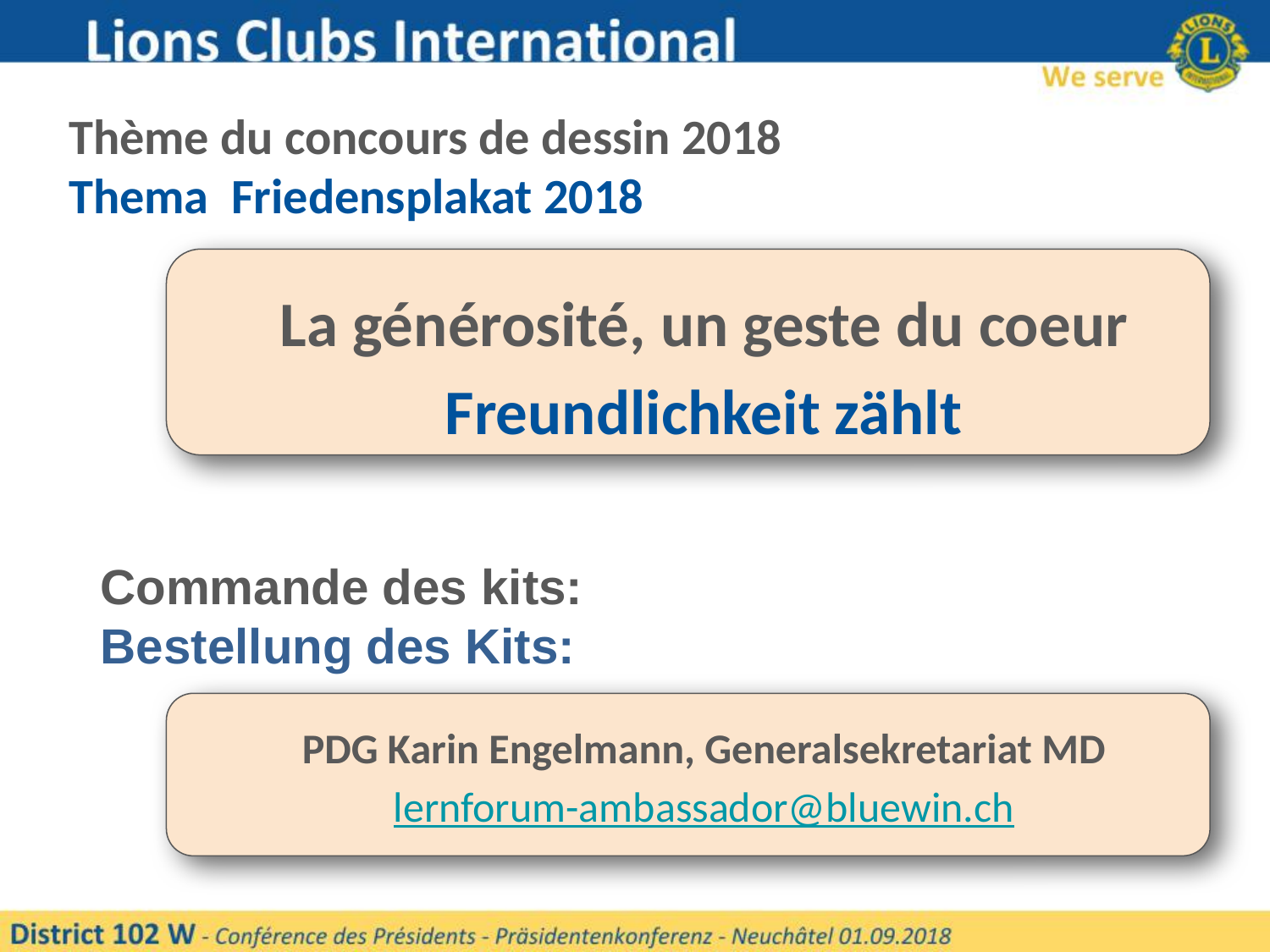

Thème du concours de dessin 2018
Thema  Friedensplakat 2018
La générosité, un geste du coeur
Freundlichkeit zählt
# Commande des kits:
Bestellung des Kits:
PDG Karin Engelmann, Generalsekretariat MD
lernforum-ambassador@bluewin.ch